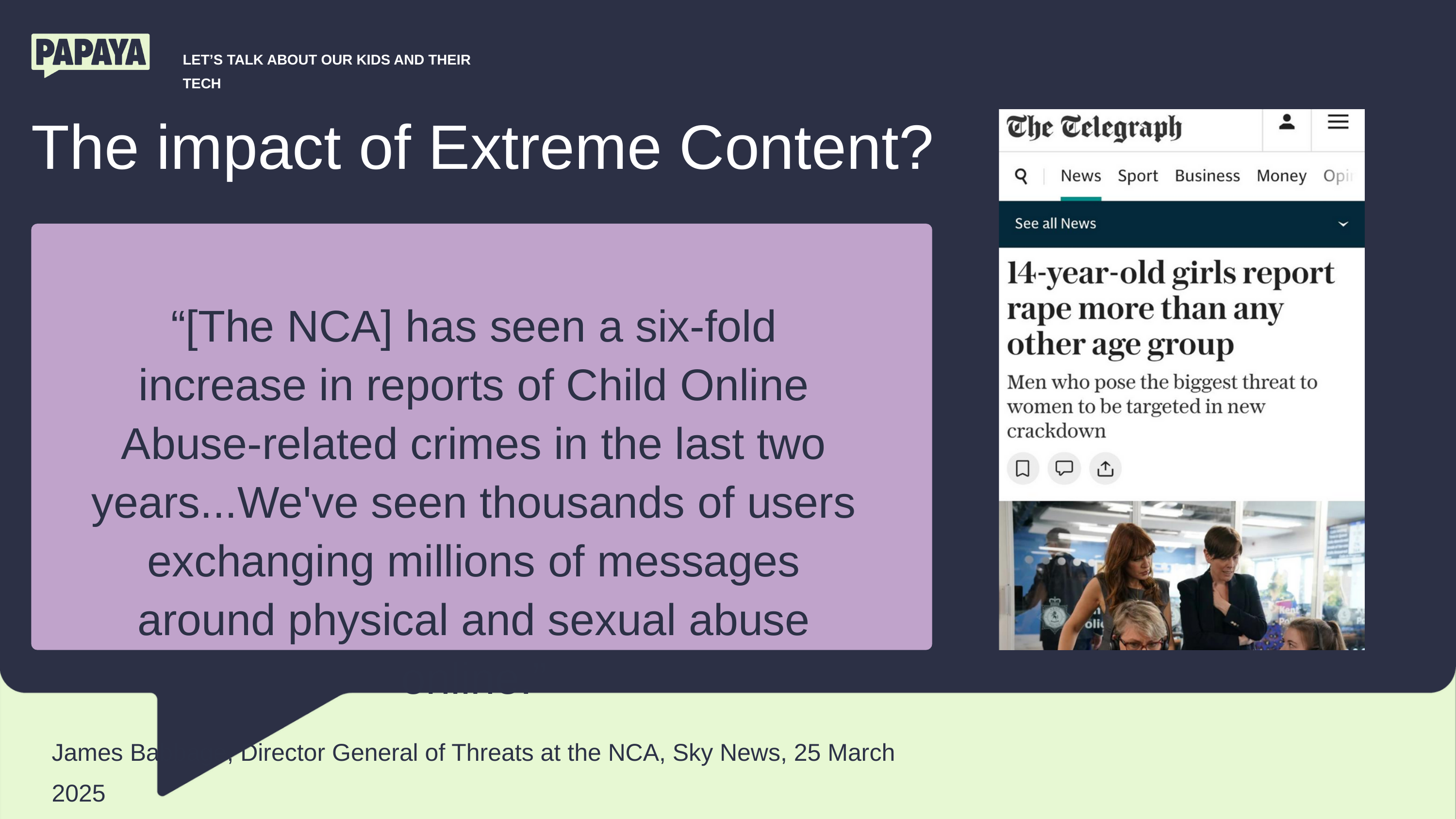

LET’S TALK ABOUT OUR KIDS AND THEIR TECH

The impact of Extreme Content?

“[The NCA] has seen a six-fold increase in reports of Child Online Abuse-related crimes in the last two years...We've seen thousands of users exchanging millions of messages around physical and sexual abuse online.”

James Babbage, Director General of Threats at the NCA, Sky News, 25 March 2025
Telegraph, 24 September 2024